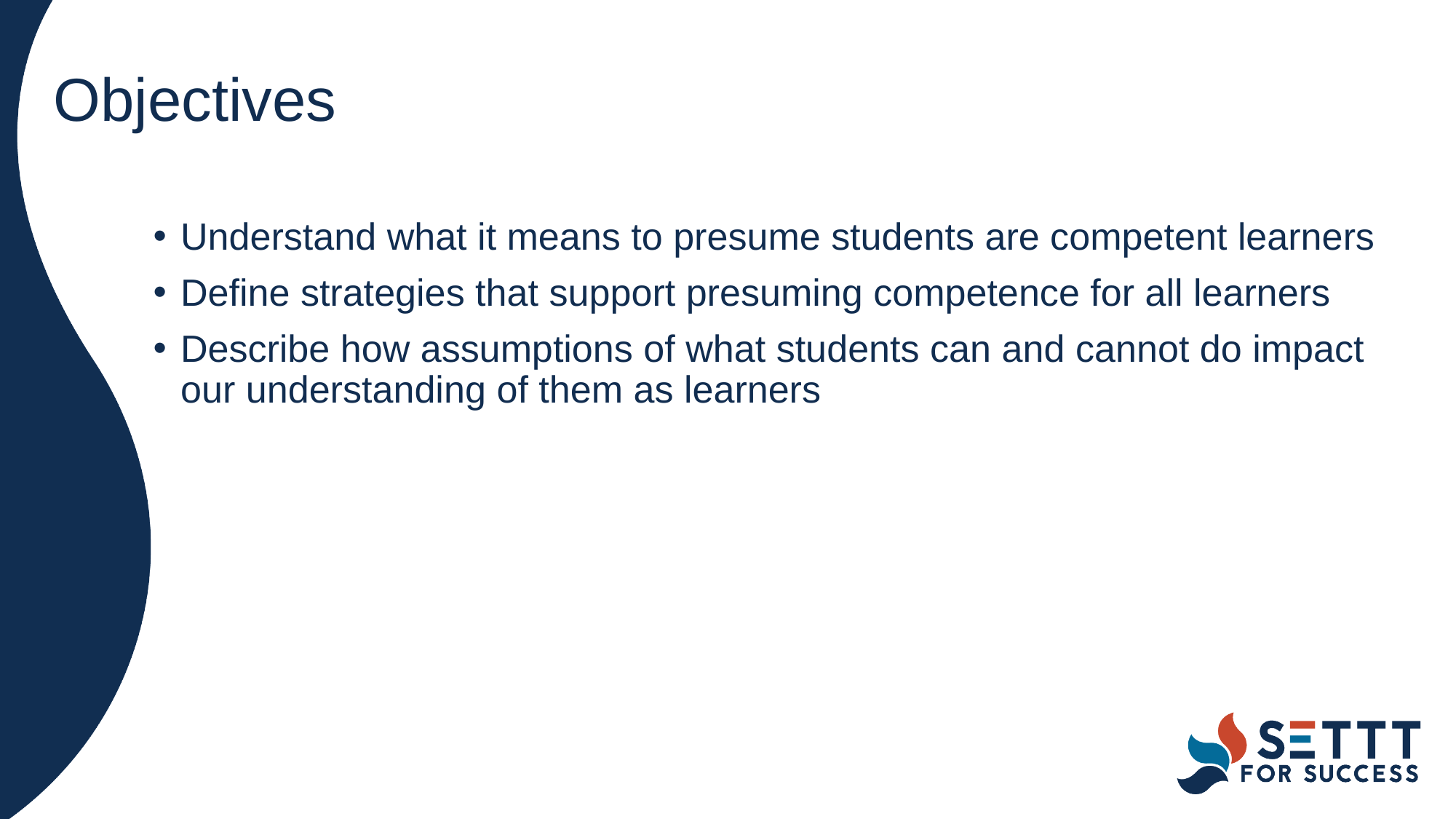

# Objectives

Understand what it means to presume students are competent learners
Define strategies that support presuming competence for all learners
Describe how assumptions of what students can and cannot do impact our understanding of them as learners